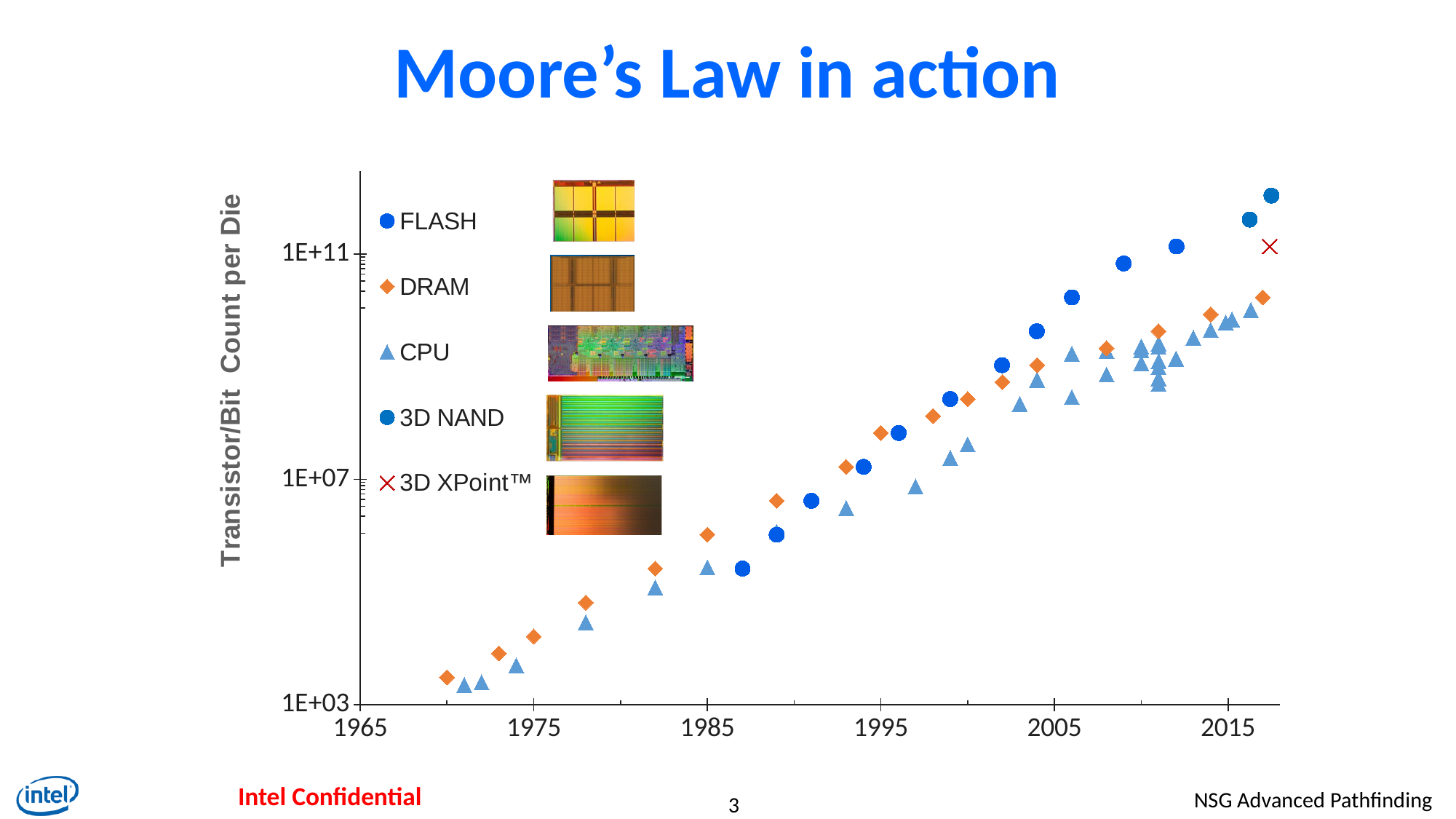

# Moore’s Law in action

### Chart

| Category | FLASH | DRAM | CPU | 3D NAND | 3D XPoint™ |
|---|---|---|---|---|---|